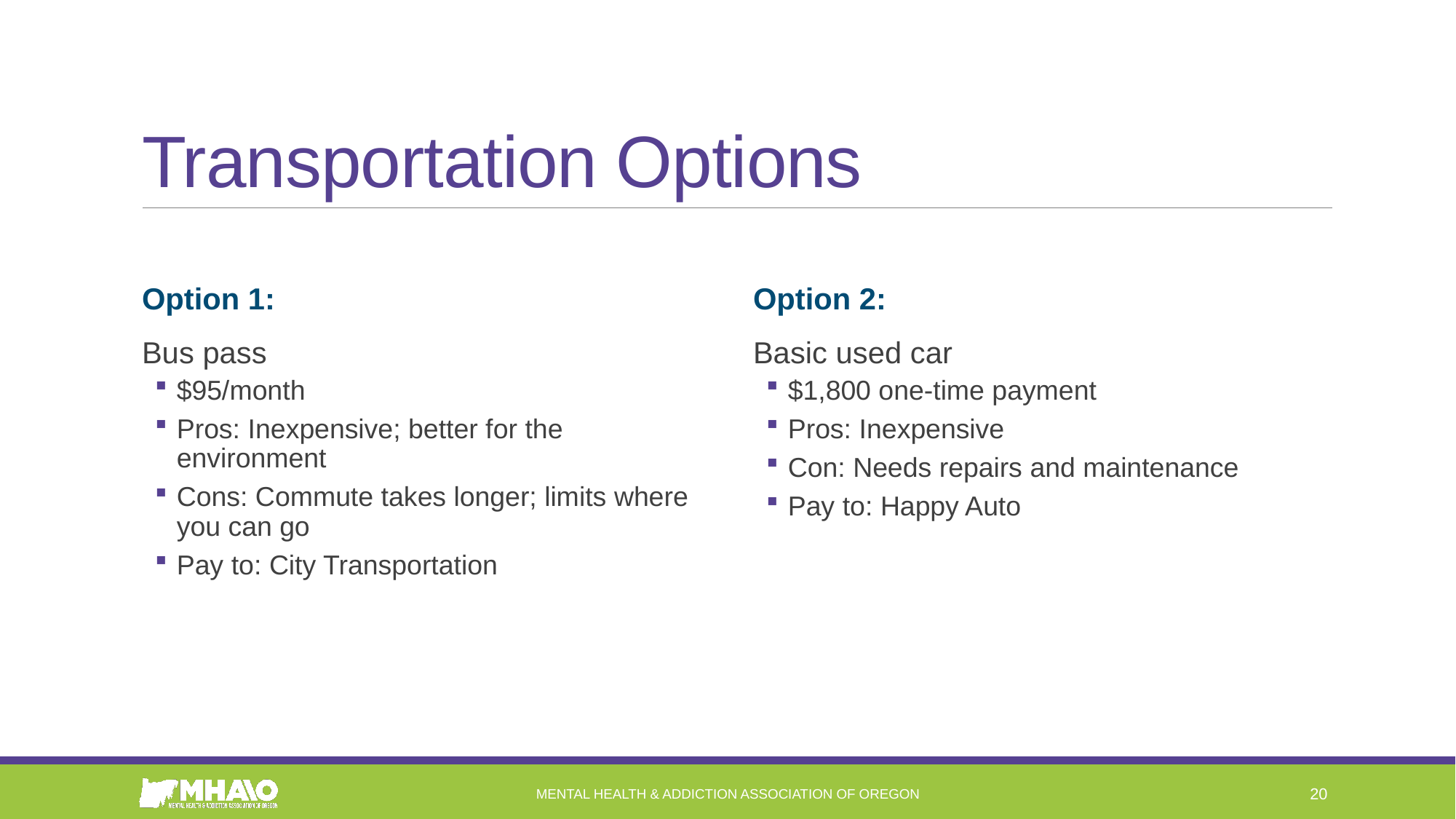

# Transportation Options
Option 1:
Bus pass
$95/month
Pros: Inexpensive; better for the environment
Cons: Commute takes longer; limits where you can go
Pay to: City Transportation
Option 2:
Basic used car
$1,800 one-time payment
Pros: Inexpensive
Con: Needs repairs and maintenance
Pay to: Happy Auto
Mental Health & Addiction Association of Oregon
20